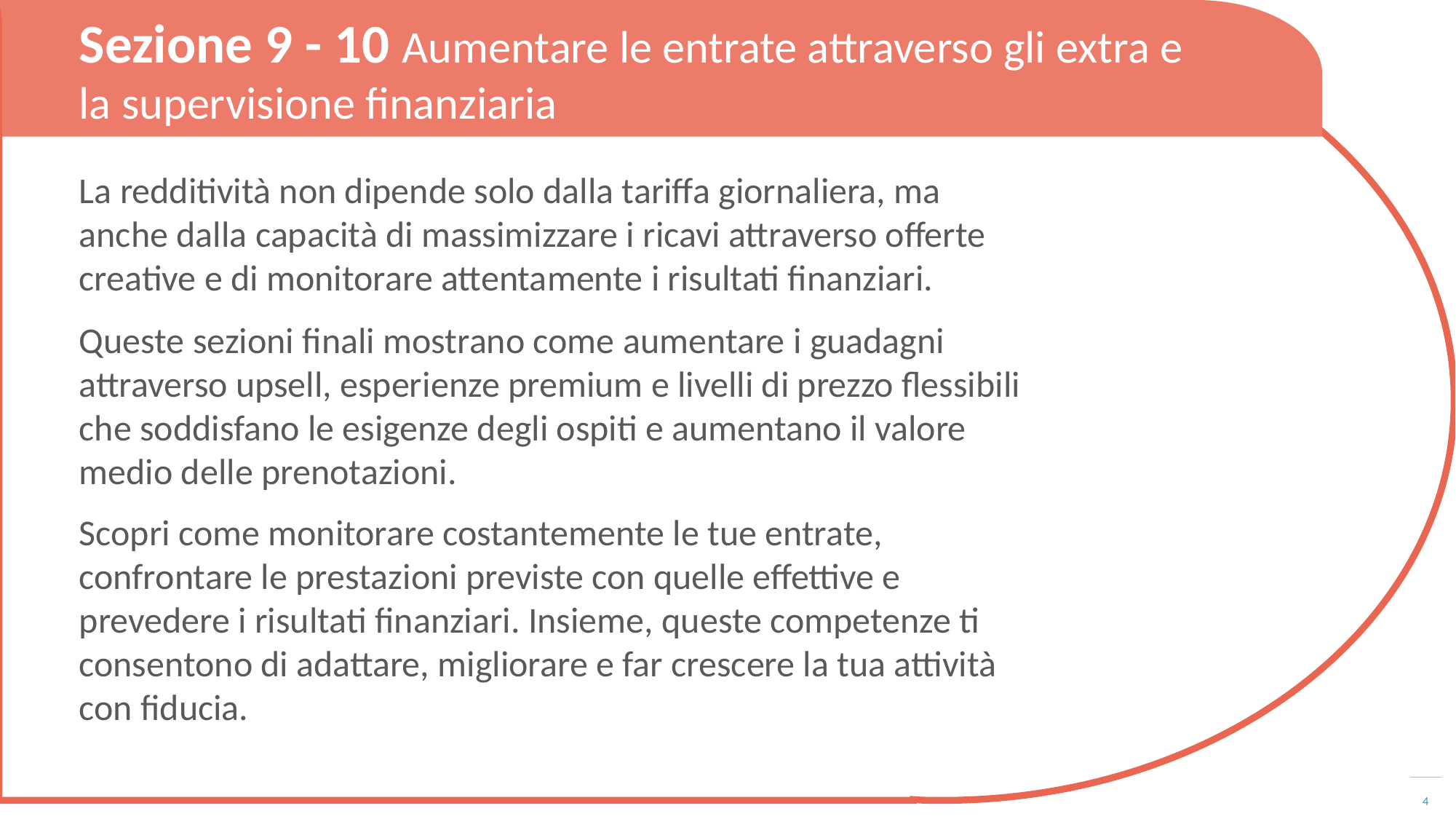

Sezione 9 - 10 Aumentare le entrate attraverso gli extra e la supervisione finanziaria
La redditività non dipende solo dalla tariffa giornaliera, ma anche dalla capacità di massimizzare i ricavi attraverso offerte creative e di monitorare attentamente i risultati finanziari.
Queste sezioni finali mostrano come aumentare i guadagni attraverso upsell, esperienze premium e livelli di prezzo flessibili che soddisfano le esigenze degli ospiti e aumentano il valore medio delle prenotazioni.
Scopri come monitorare costantemente le tue entrate, confrontare le prestazioni previste con quelle effettive e prevedere i risultati finanziari. Insieme, queste competenze ti consentono di adattare, migliorare e far crescere la tua attività con fiducia.

4